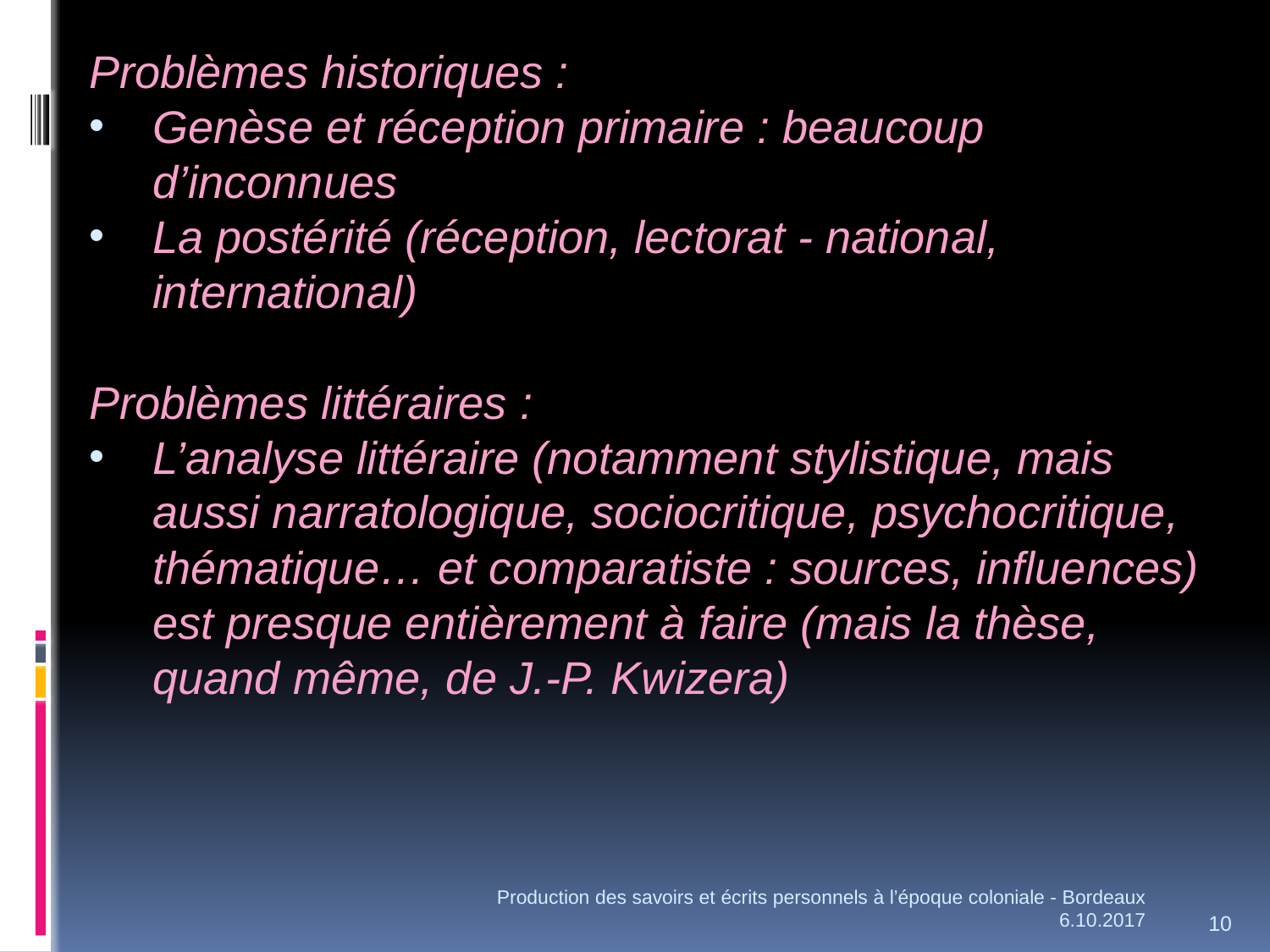

Problèmes historiques :
Genèse et réception primaire : beaucoup d’inconnues
La postérité (réception, lectorat - national, international)

Problèmes littéraires :
L’analyse littéraire (notamment stylistique, mais aussi narratologique, sociocritique, psychocritique, thématique… et comparatiste : sources, influences) est presque entièrement à faire (mais la thèse, quand même, de J.-P. Kwizera)

10
Production des savoirs et écrits personnels à l’époque coloniale - Bordeaux 6.10.2017
#